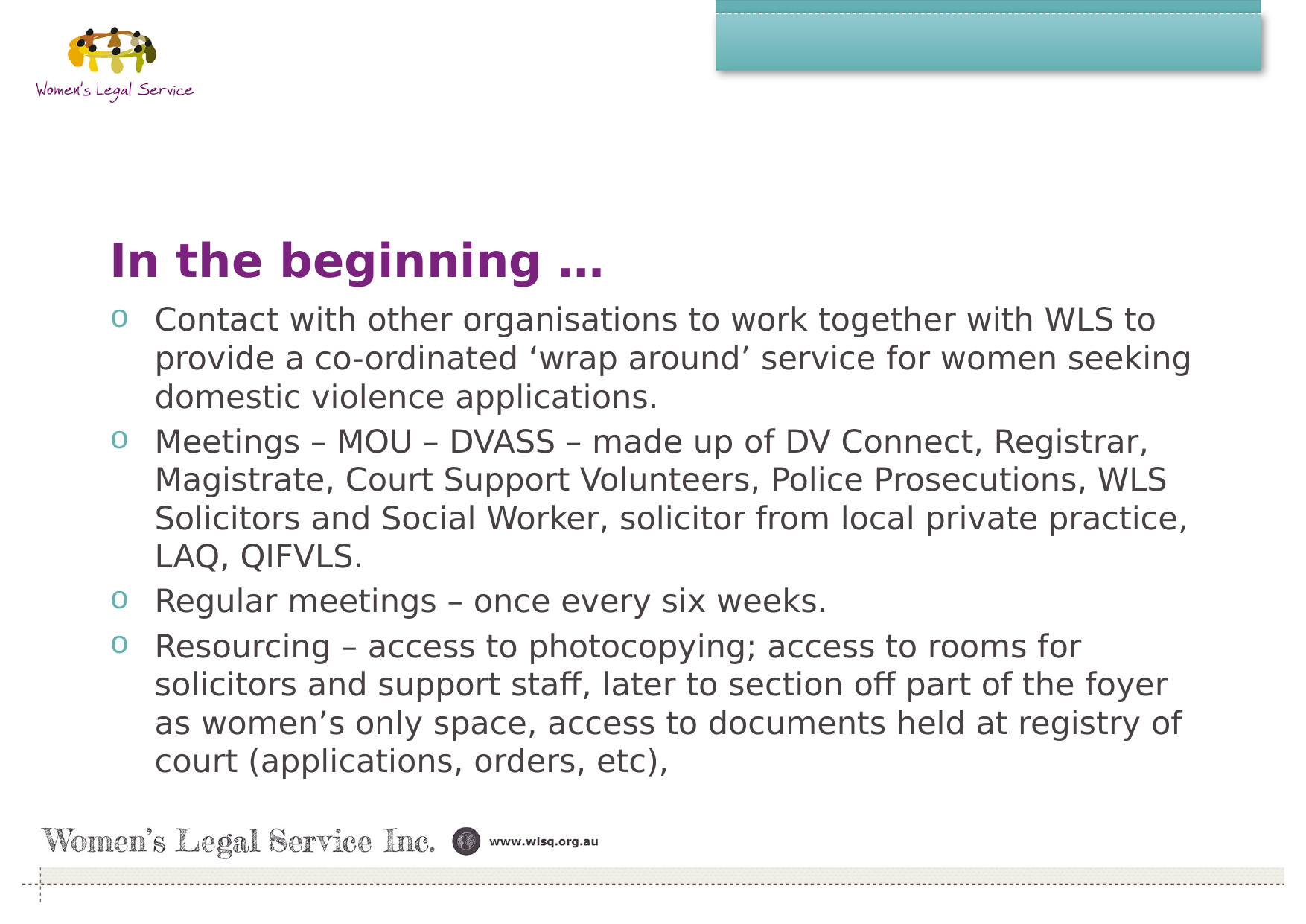

#
In the beginning …
Contact with other organisations to work together with WLS to provide a co-ordinated ‘wrap around’ service for women seeking domestic violence applications.
Meetings – MOU – DVASS – made up of DV Connect, Registrar, Magistrate, Court Support Volunteers, Police Prosecutions, WLS Solicitors and Social Worker, solicitor from local private practice, LAQ, QIFVLS.
Regular meetings – once every six weeks.
Resourcing – access to photocopying; access to rooms for solicitors and support staff, later to section off part of the foyer as women’s only space, access to documents held at registry of court (applications, orders, etc),